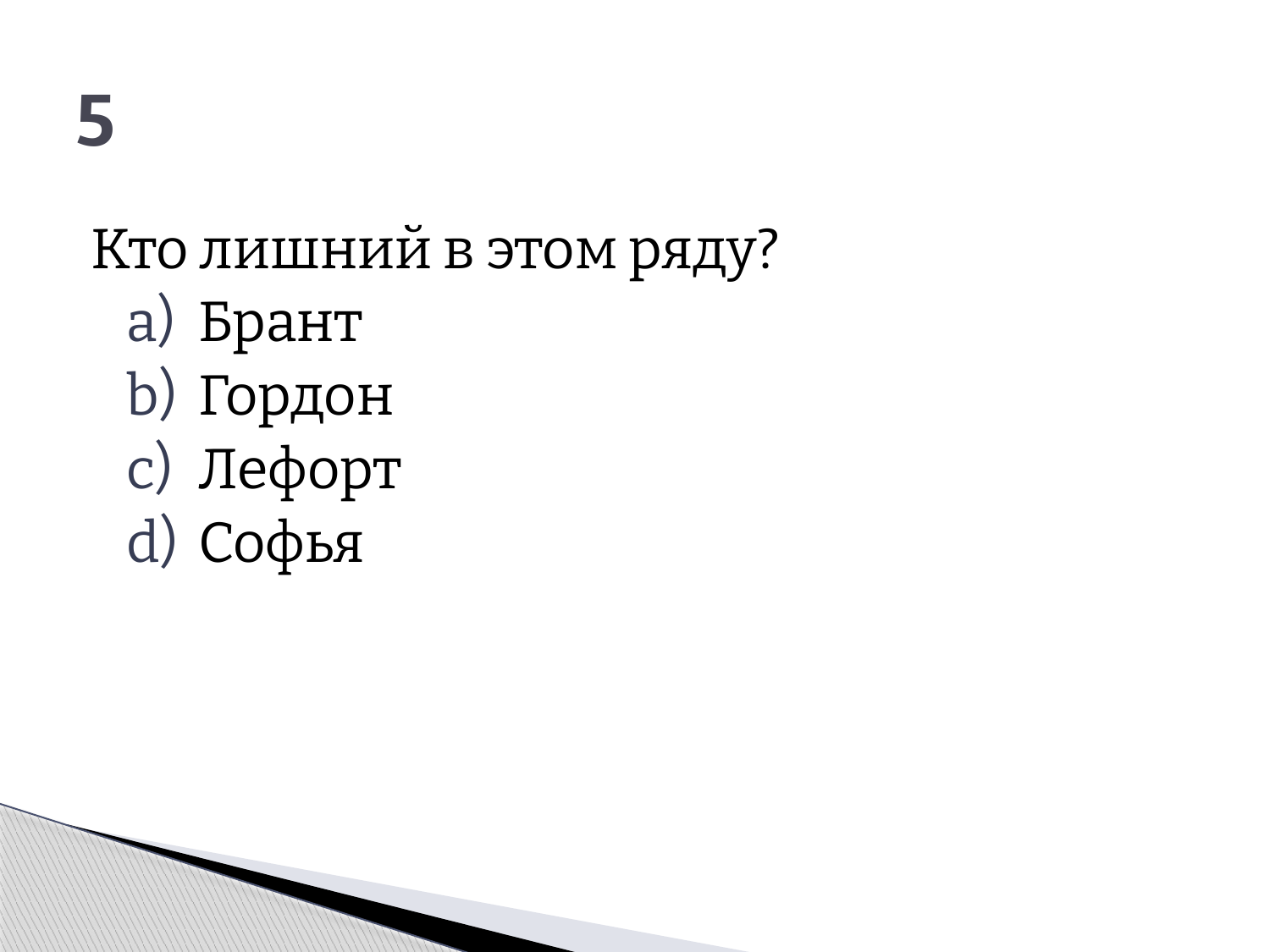

# 5
Кто лишний в этом ряду?
Брант
Гордон
Лефорт
Софья